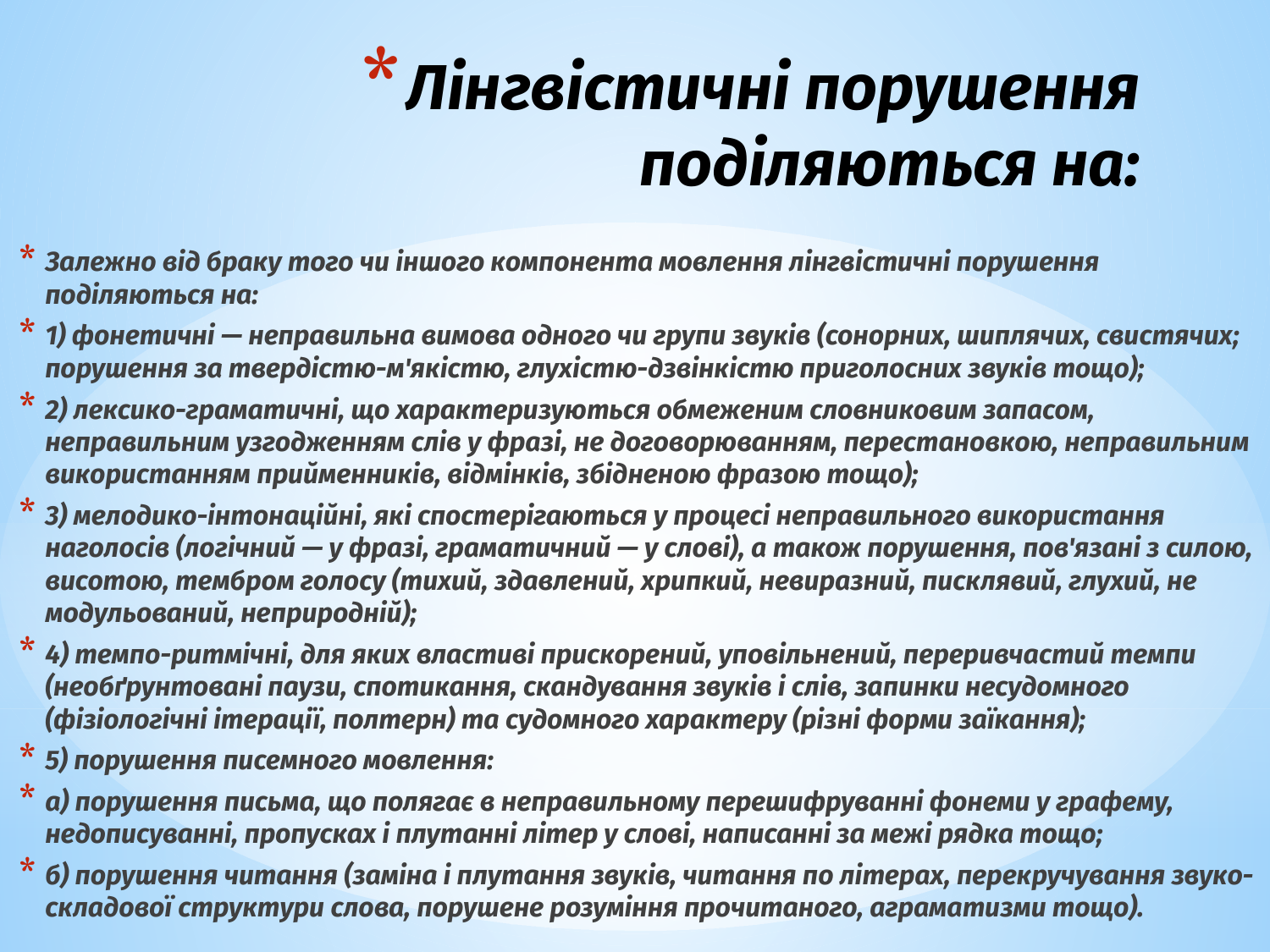

# Лінгвістичні порушення поділяються на:
Залежно від браку того чи іншого компонента мовлення лінгвістичні порушення поділяються на:
1) фонетичні — неправильна вимова одного чи групи звуків (сонорних, шиплячих, свистячих; порушення за твердістю-м'якістю, глухістю-дзвінкістю приголосних звуків тощо);
2) лексико-граматичні, що характеризуються обмеженим словниковим запасом, неправильним узгодженням слів у фразі, не договорюванням, перестановкою, неправильним використанням прийменників, відмінків, збідненою фразою тощо);
3) мелодико-інтонаційні, які спостерігаються у процесі неправильного використання наголосів (логічний — у фразі, граматичний — у слові), а також порушення, пов'язані з силою, висотою, тембром голосу (тихий, здавлений, хрипкий, невиразний, писклявий, глухий, не модульований, неприродній);
4) темпо-ритмічні, для яких властиві прискорений, уповільнений, переривчастий темпи (необґрунтовані паузи, спотикання, скандування звуків і слів, запинки несудомного (фізіологічні ітерації, полтерн) та судомного характеру (різні форми заїкання);
5) порушення писемного мовлення:
а) порушення письма, що полягає в неправильному перешифруванні фонеми у графему, недописуванні, пропусках і плутанні літер у слові, написанні за межі рядка тощо;
б) порушення читання (заміна і плутання звуків, читання по літерах, перекручування звуко-складової структури слова, порушене розуміння прочитаного, аграматизми тощо).